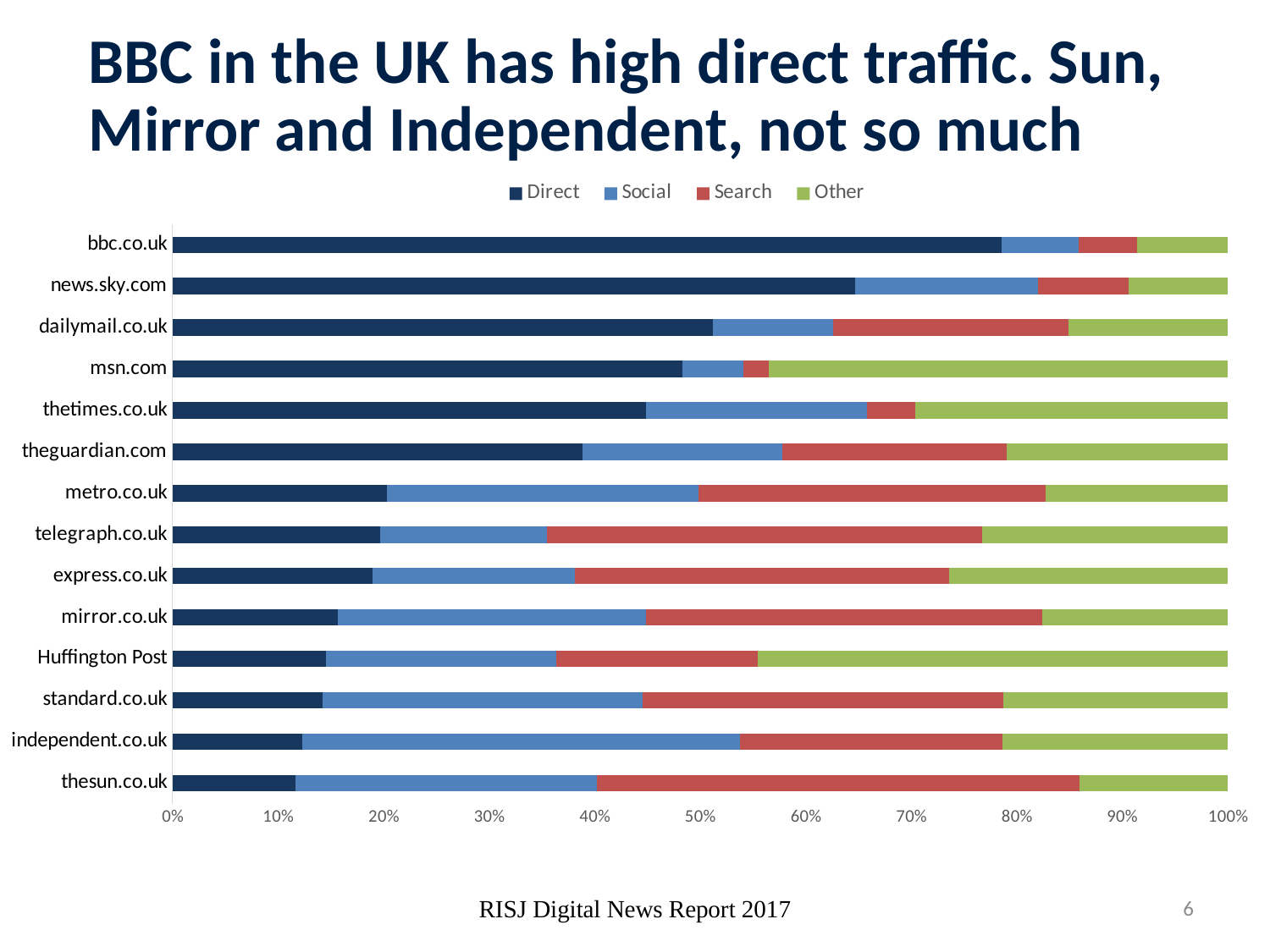

BBC in the UK has high direct traffic. Sun, Mirror and Independent, not so much

### Chart

| Category | Direct | Social | Search | Other |
|---|---|---|---|---|
| thesun.co.uk | 0.115645498300174 | 0.283228613135856 | 0.453380172904886 | 0.139478319263929 |
| independent.co.uk | 0.12133887346417 | 0.409704769315031 | 0.245880718116842 | 0.210399108825569 |
| standard.co.uk | 0.137758843160287 | 0.29437159876202 | 0.330494337985316 | 0.206411583522436 |
| Huffington Post | 0.145259063324871 | 0.216820557160052 | 0.190366965213158 | 0.44380723446182 |
| mirror.co.uk | 0.152304342128101 | 0.283283940298246 | 0.36524087403007 | 0.170272761023083 |
| express.co.uk | 0.183321346794667 | 0.185240812933611 | 0.343242586295937 | 0.255217795169396 |
| telegraph.co.uk | 0.194244896677037 | 0.155479491036196 | 0.406589320495433 | 0.229631468635055 |
| metro.co.uk | 0.201143794318248 | 0.292228991109592 | 0.326386036228062 | 0.170613624256703 |
| theguardian.com | 0.383703398396144 | 0.186886769357406 | 0.210695258801403 | 0.206704343991764 |
| thetimes.co.uk | 0.448577151424565 | 0.208900289773669 | 0.0460439557034521 | 0.295335612775236 |
| msn.com | 0.483243847006717 | 0.0581281264079273 | 0.024017169441404 | 0.434610857143945 |
| dailymail.co.uk | 0.504876302365037 | 0.112202331598927 | 0.219835338167657 | 0.148382086374077 |
| news.sky.com | 0.641789902134892 | 0.171843010086034 | 0.0851727545399232 | 0.0930702934814004 |
| bbc.co.uk | 0.781577608601033 | 0.0719413651778843 | 0.0556991617198201 | 0.0851156275383491 |
RISJ Digital News Report 2017
6